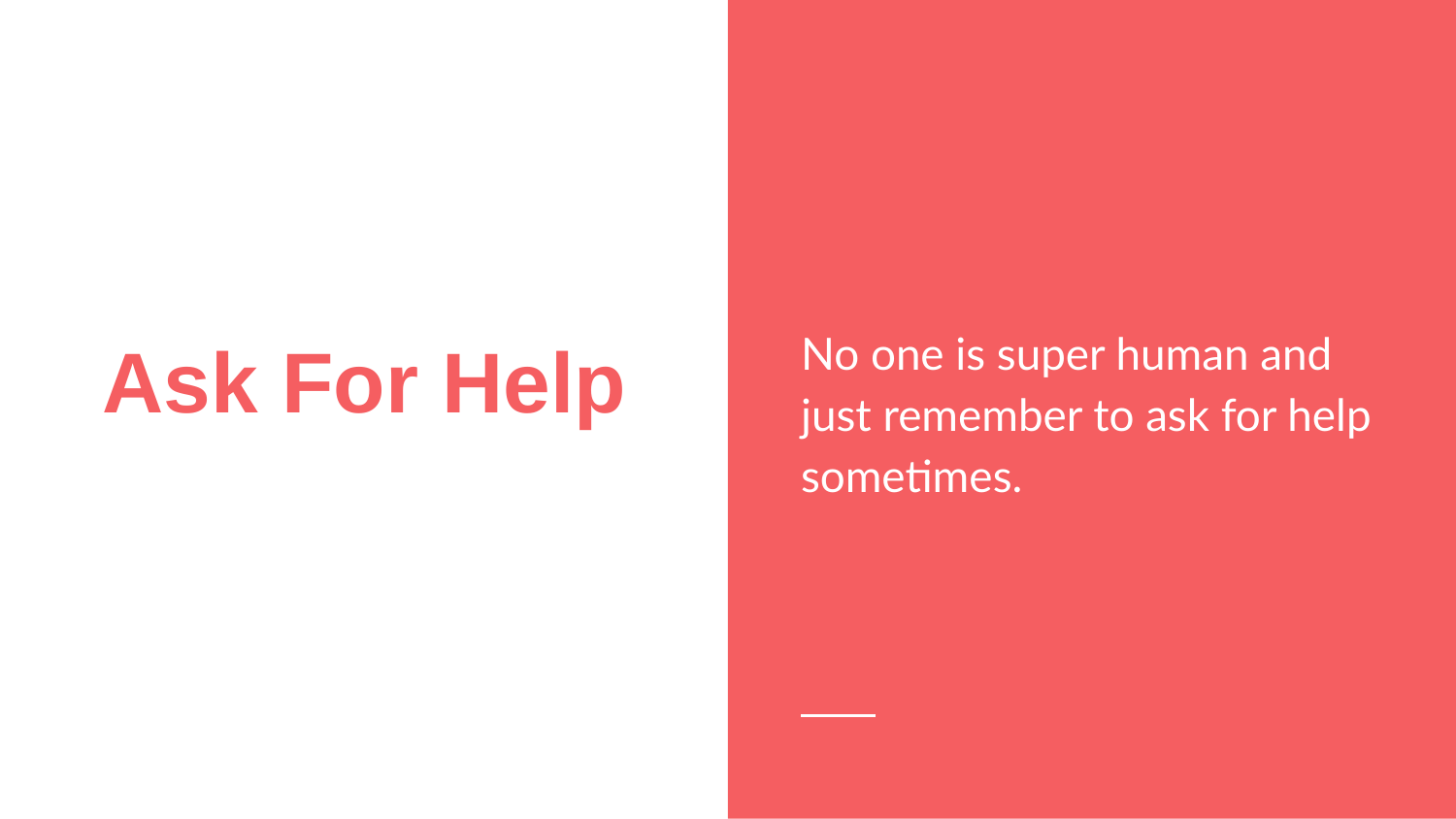

No one is super human and just remember to ask for help sometimes.
# Ask For Help